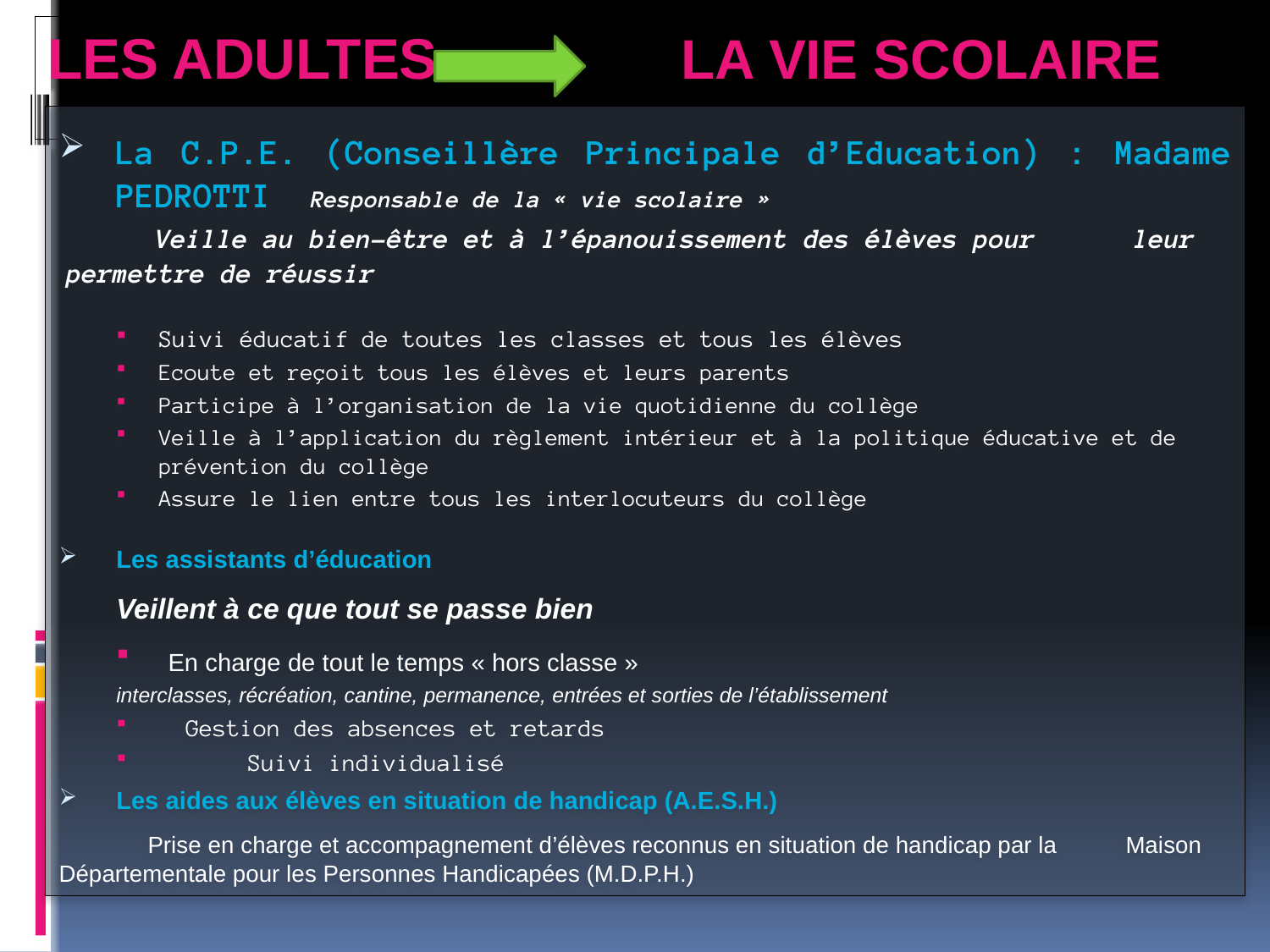

# Les adultes 	              la vie scolaire

La C.P.E. (Conseillère Principale d’Education) : Madame PEDROTTI  Responsable de la « vie scolaire »
     	Veille au bien-être et à l’épanouissement des élèves pour 	leur permettre de réussir

Suivi éducatif de toutes les classes et tous les élèves
Ecoute et reçoit tous les élèves et leurs parents
Participe à l’organisation de la vie quotidienne du collège
Veille à l’application du règlement intérieur et à la politique éducative et de prévention du collège
Assure le lien entre tous les interlocuteurs du collège

Les assistants d’éducation

	Veillent à ce que tout se passe bien

 En charge de tout le temps « hors classe »
	interclasses, récréation, cantine, permanence, entrées et sorties de l’établissement
         Gestion des absences et retards
 	Suivi individualisé

Les aides aux élèves en situation de handicap (A.E.S.H.)

	Prise en charge et accompagnement d’élèves reconnus en situation de handicap par la 	Maison Départementale pour les Personnes Handicapées (M.D.P.H.)